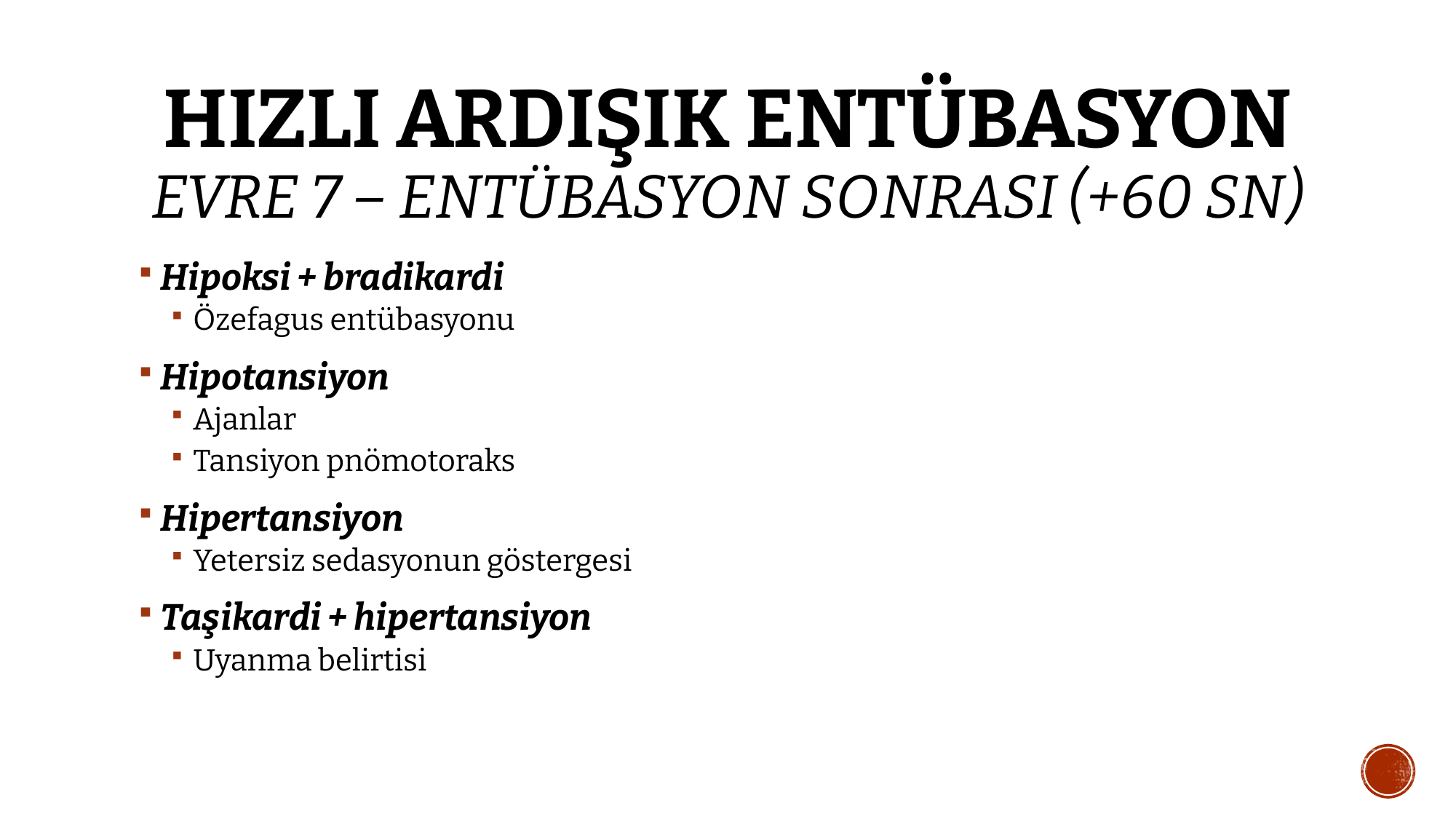

# Hızlı Ardışık Entübasyon Evre 7 – Entübasyon Sonrası (+60 sn)
Hipoksi + bradikardi
Özefagus entübasyonu
Hipotansiyon
Ajanlar
Tansiyon pnömotoraks
Hipertansiyon
Yetersiz sedasyonun göstergesi
Taşikardi + hipertansiyon
Uyanma belirtisi